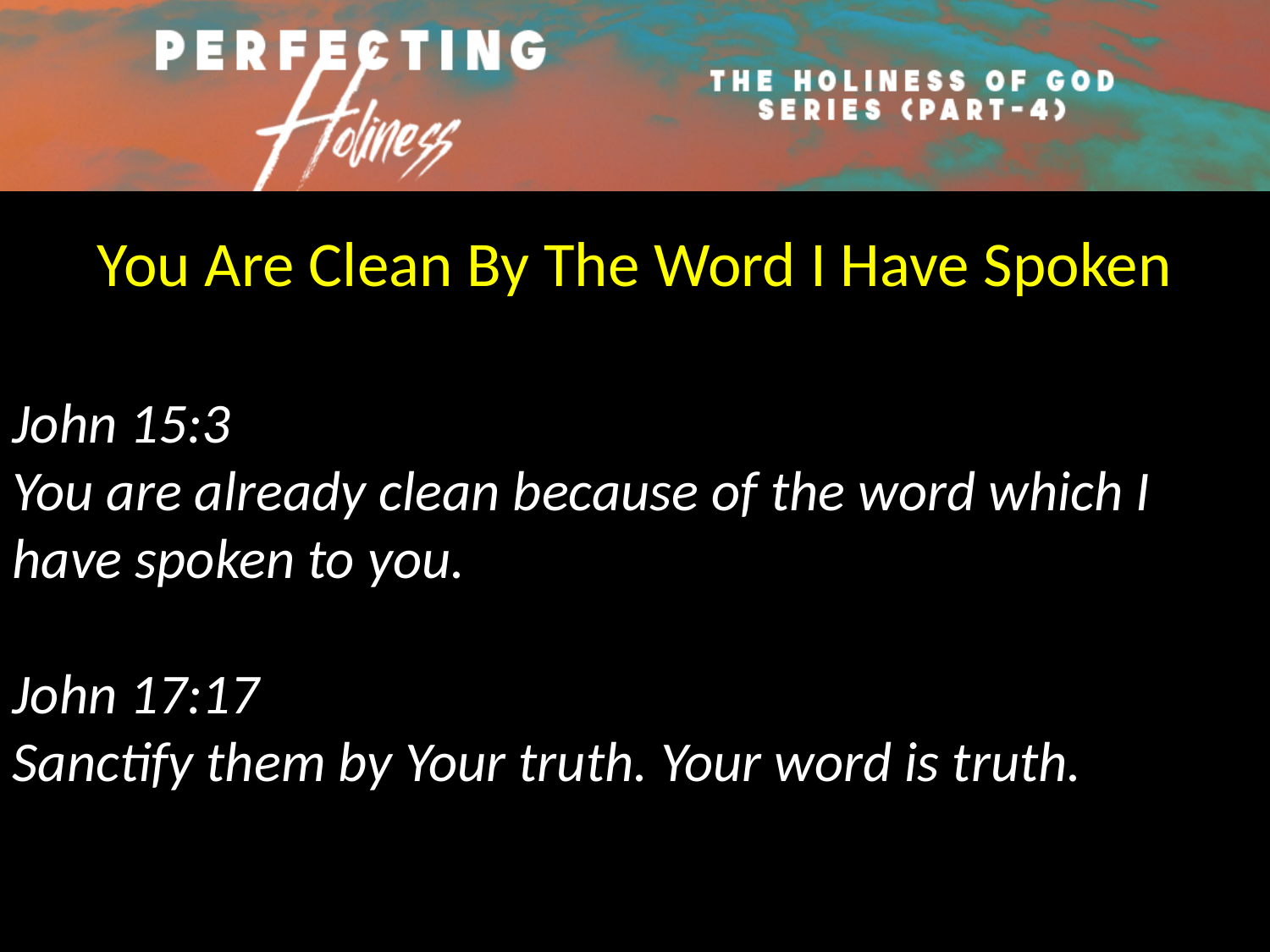

You Are Clean By The Word I Have Spoken
John 15:3
You are already clean because of the word which I have spoken to you.

John 17:17
Sanctify them by Your truth. Your word is truth.